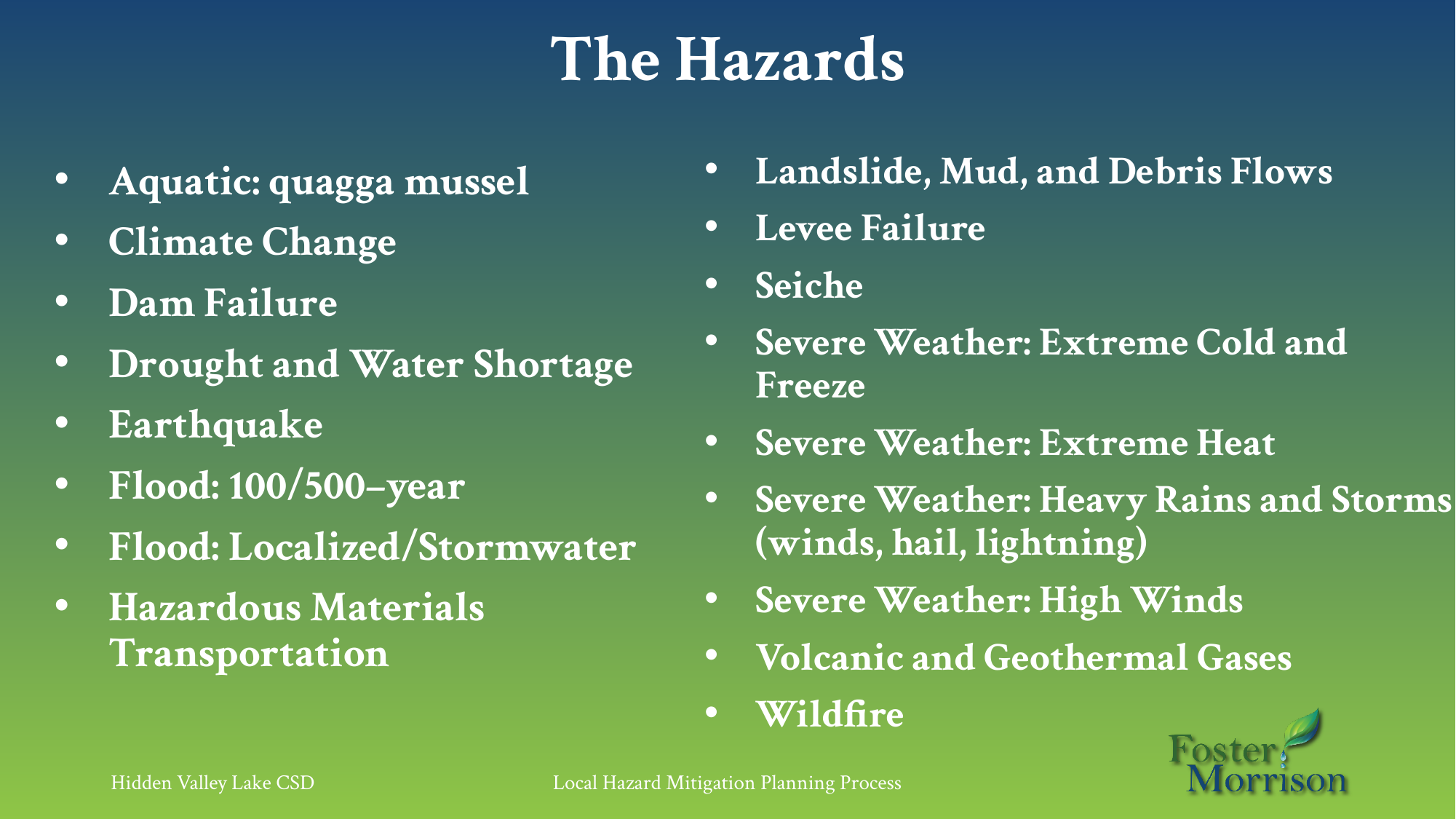

# The Hazards
Landslide, Mud, and Debris Flows
Levee Failure
Seiche
Severe Weather: Extreme Cold and Freeze
Severe Weather: Extreme Heat
Severe Weather: Heavy Rains and Storms (winds, hail, lightning)
Severe Weather: High Winds
Volcanic and Geothermal Gases
Wildfire
Aquatic: quagga mussel
Climate Change
Dam Failure
Drought and Water Shortage
Earthquake
Flood: 100/500–year
Flood: Localized/Stormwater
Hazardous Materials Transportation

Hidden Valley Lake CSD
Local Hazard Mitigation Planning Process